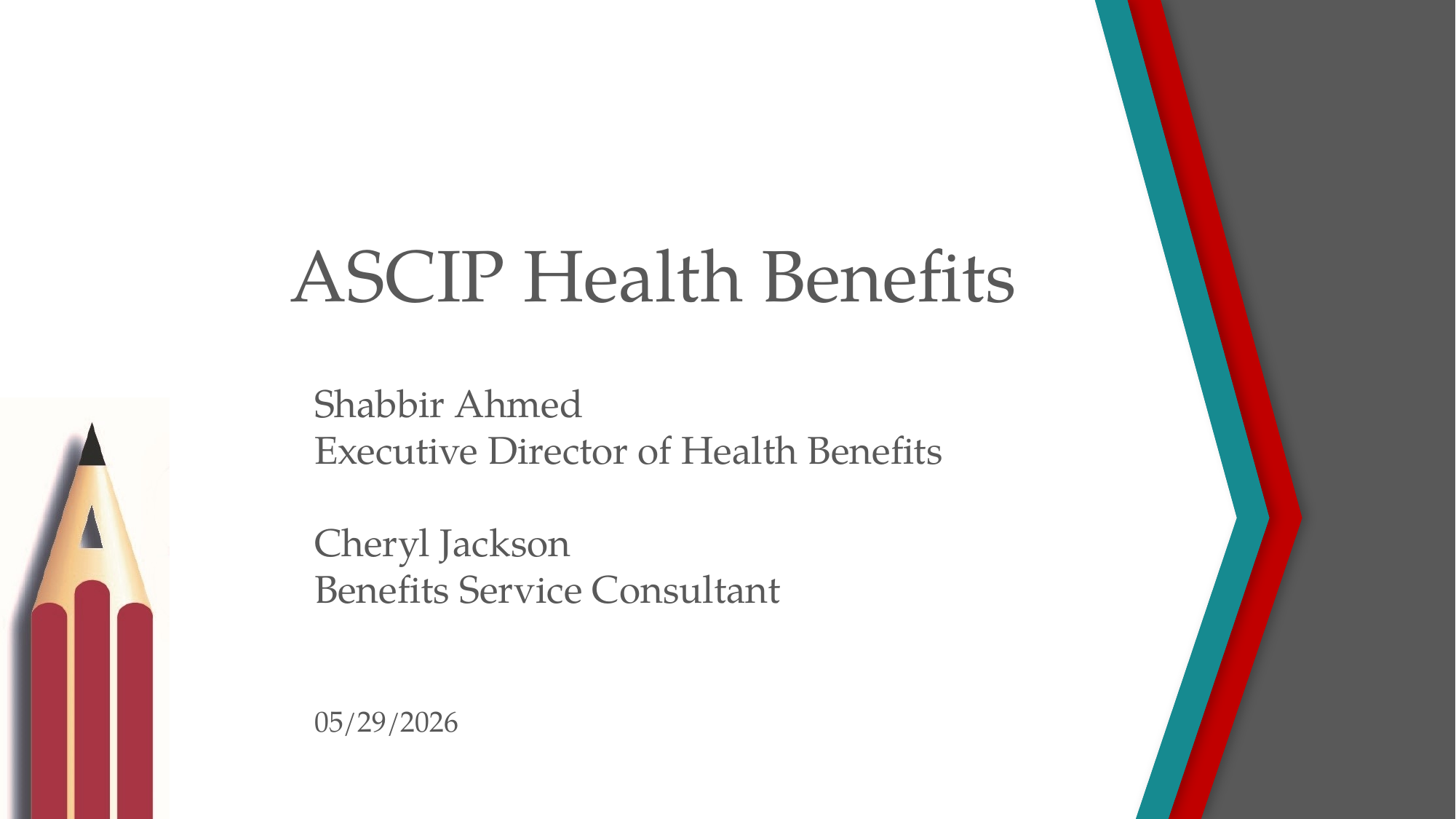

# ASCIP Health Benefits
Shabbir Ahmed
Executive Director of Health Benefits

Cheryl Jackson
Benefits Service Consultant

05/29/2026